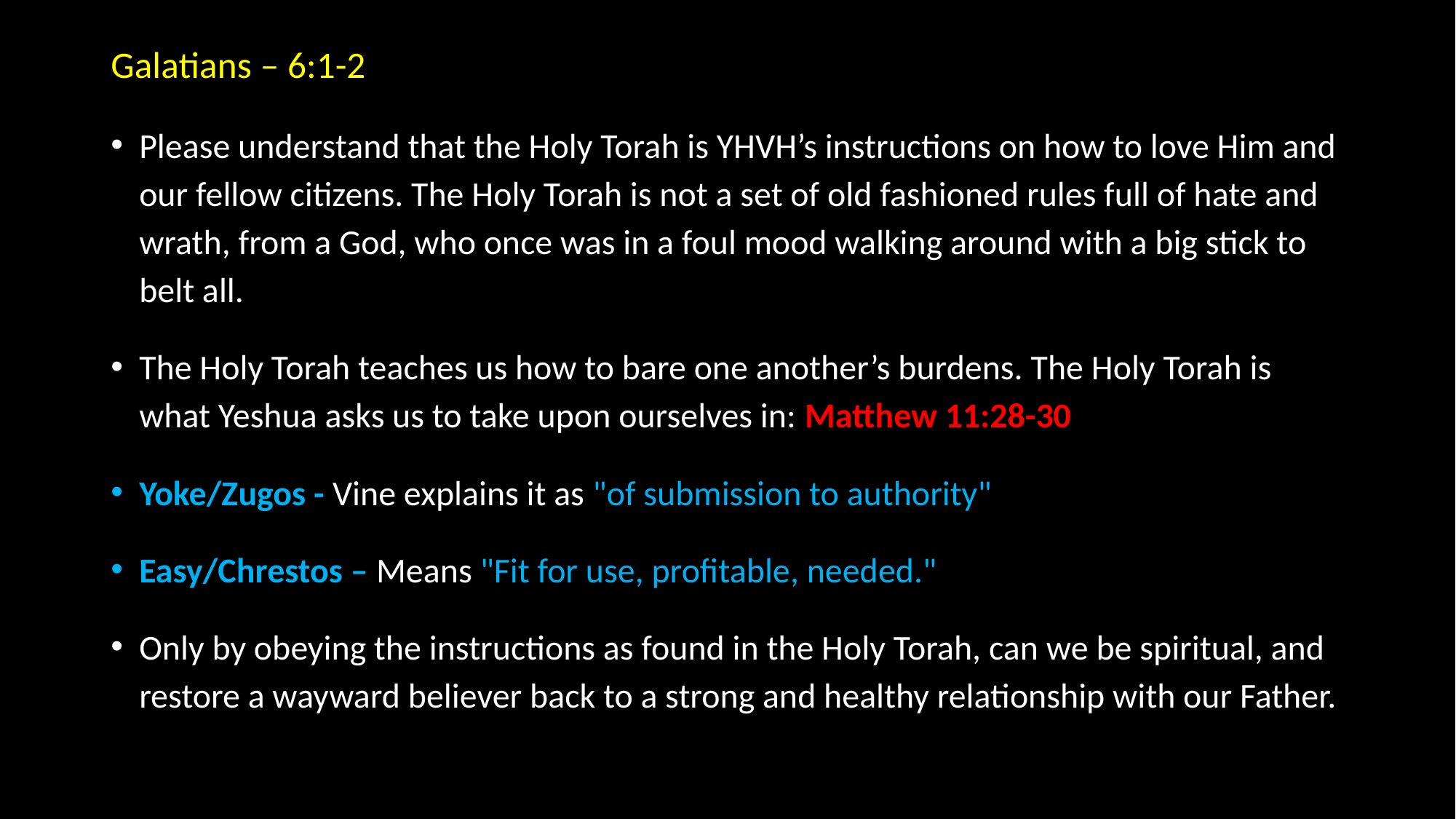

# Galatians – 6:1-2
Please understand that the Holy Torah is YHVH’s instructions on how to love Him and our fellow citizens. The Holy Torah is not a set of old fashioned rules full of hate and wrath, from a God, who once was in a foul mood walking around with a big stick to belt all.
The Holy Torah teaches us how to bare one another’s burdens. The Holy Torah is what Yeshua asks us to take upon ourselves in: Matthew 11:28-30
Yoke/Zugos - Vine explains it as "of submission to authority"
Easy/Chrestos – Means "Fit for use, profitable, needed."
Only by obeying the instructions as found in the Holy Torah, can we be spiritual, and restore a wayward believer back to a strong and healthy relationship with our Father.